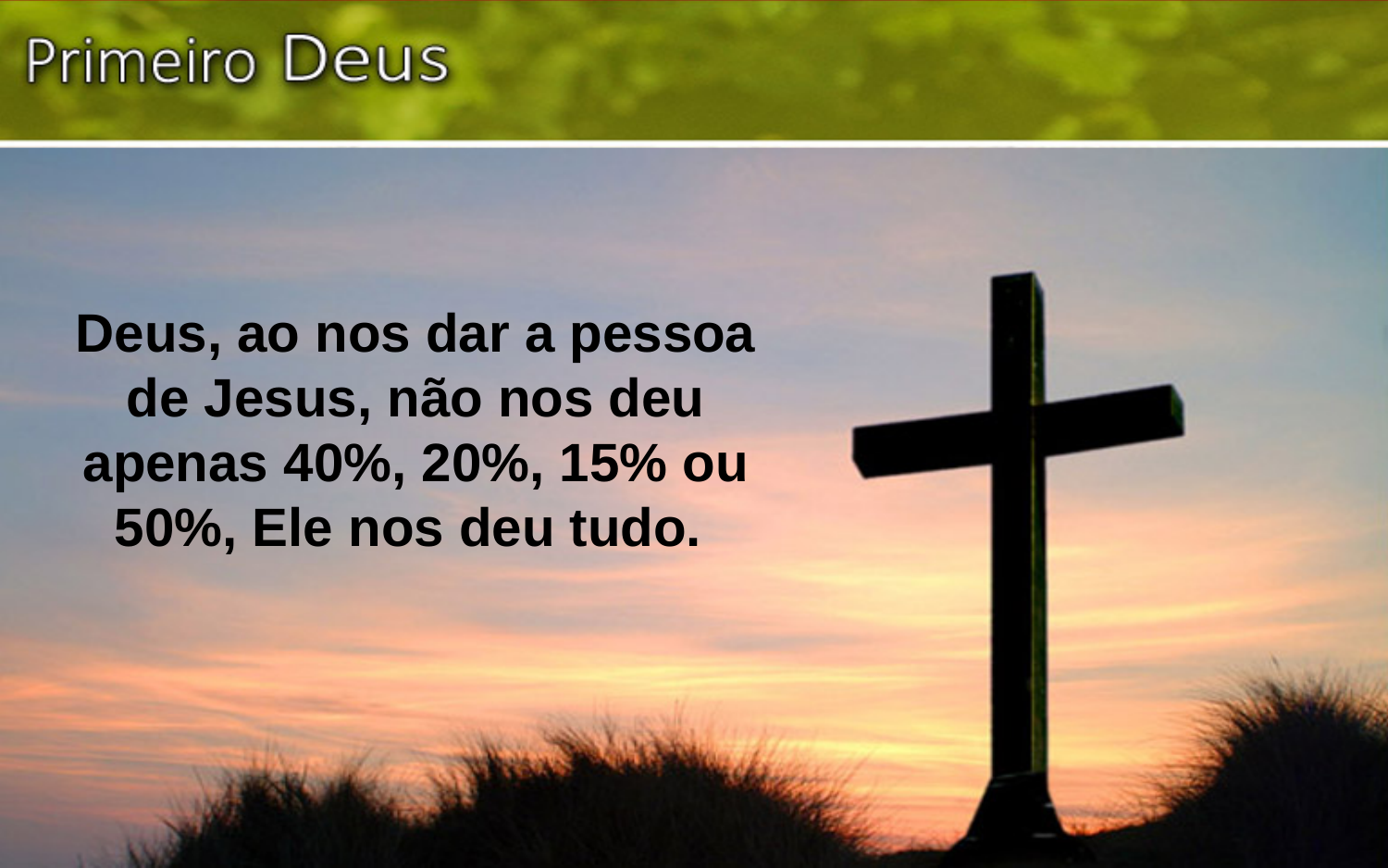

Deus, ao nos dar a pessoa de Jesus, não nos deu apenas 40%, 20%, 15% ou 50%, Ele nos deu tudo.